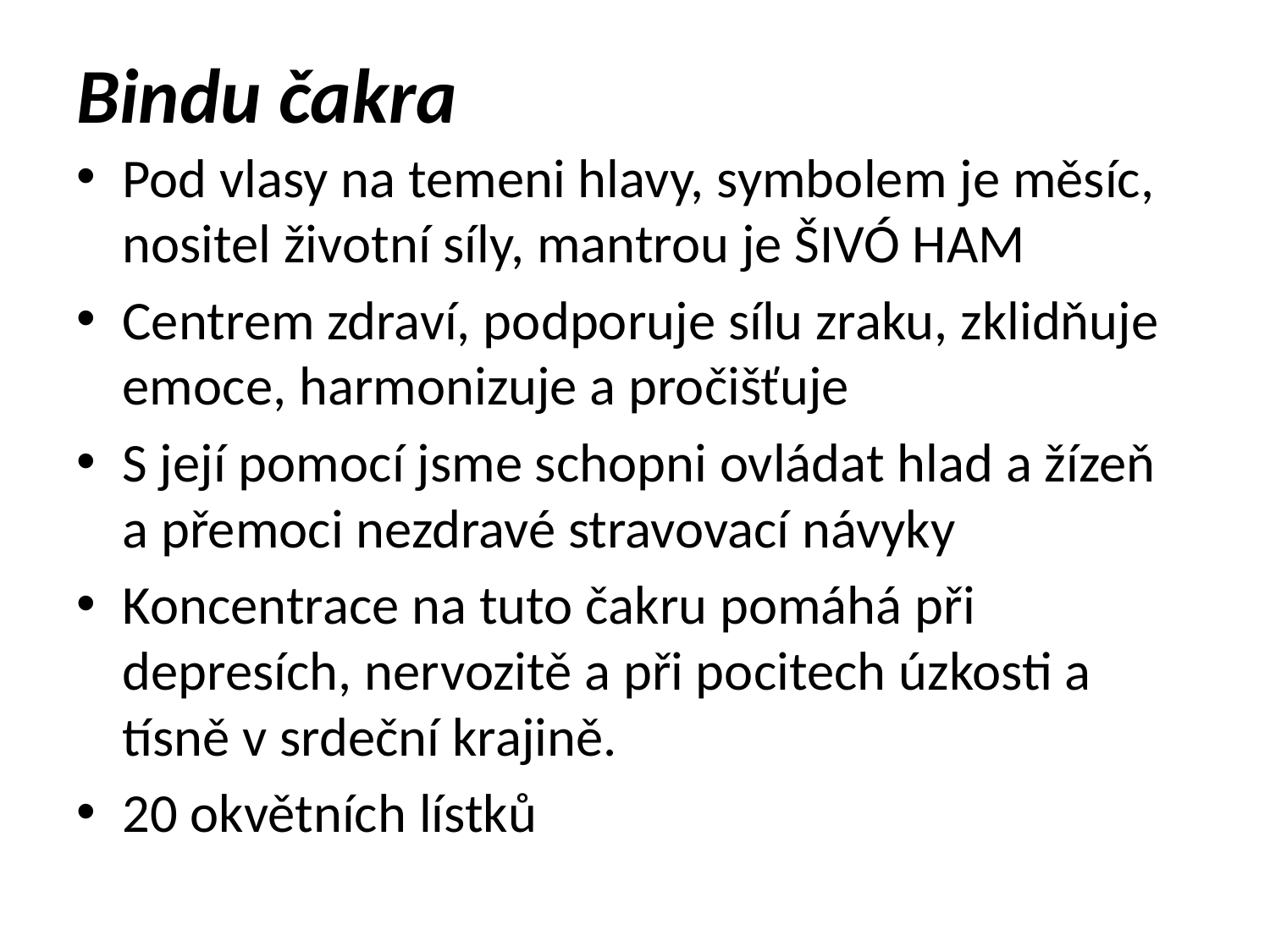

# Bindu čakra
Pod vlasy na temeni hlavy, symbolem je měsíc, nositel životní síly, mantrou je ŠIVÓ HAM
Centrem zdraví, podporuje sílu zraku, zklidňuje emoce, harmonizuje a pročišťuje
S její pomocí jsme schopni ovládat hlad a žízeň a přemoci nezdravé stravovací návyky
Koncentrace na tuto čakru pomáhá při depresích, nervozitě a při pocitech úzkosti a tísně v srdeční krajině.
20 okvětních lístků